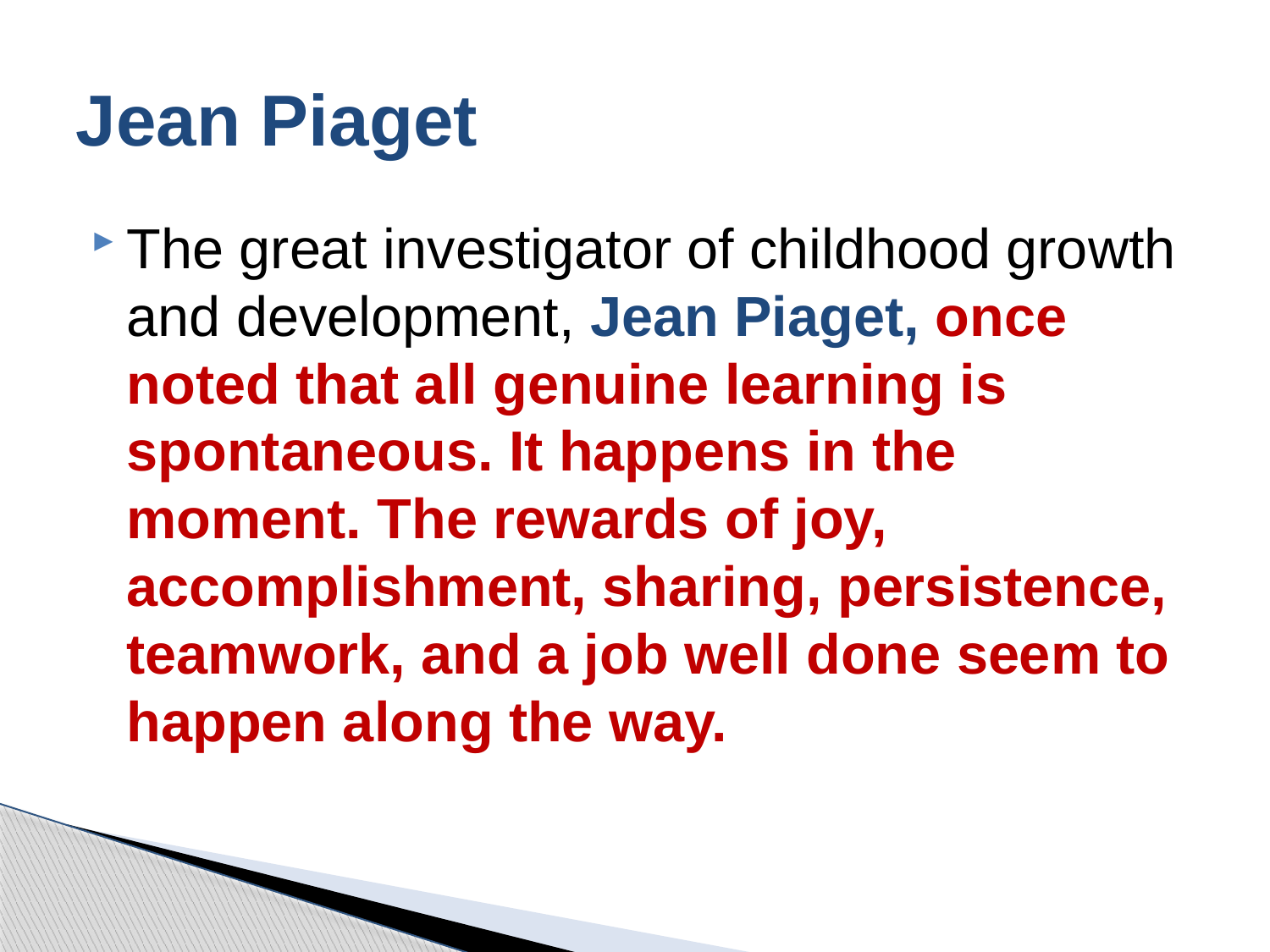

# Jean Piaget
The great investigator of childhood growth and development, Jean Piaget, once noted that all genuine learning is spontaneous. It happens in the moment. The rewards of joy, accomplishment, sharing, persistence, teamwork, and a job well done seem to happen along the way.